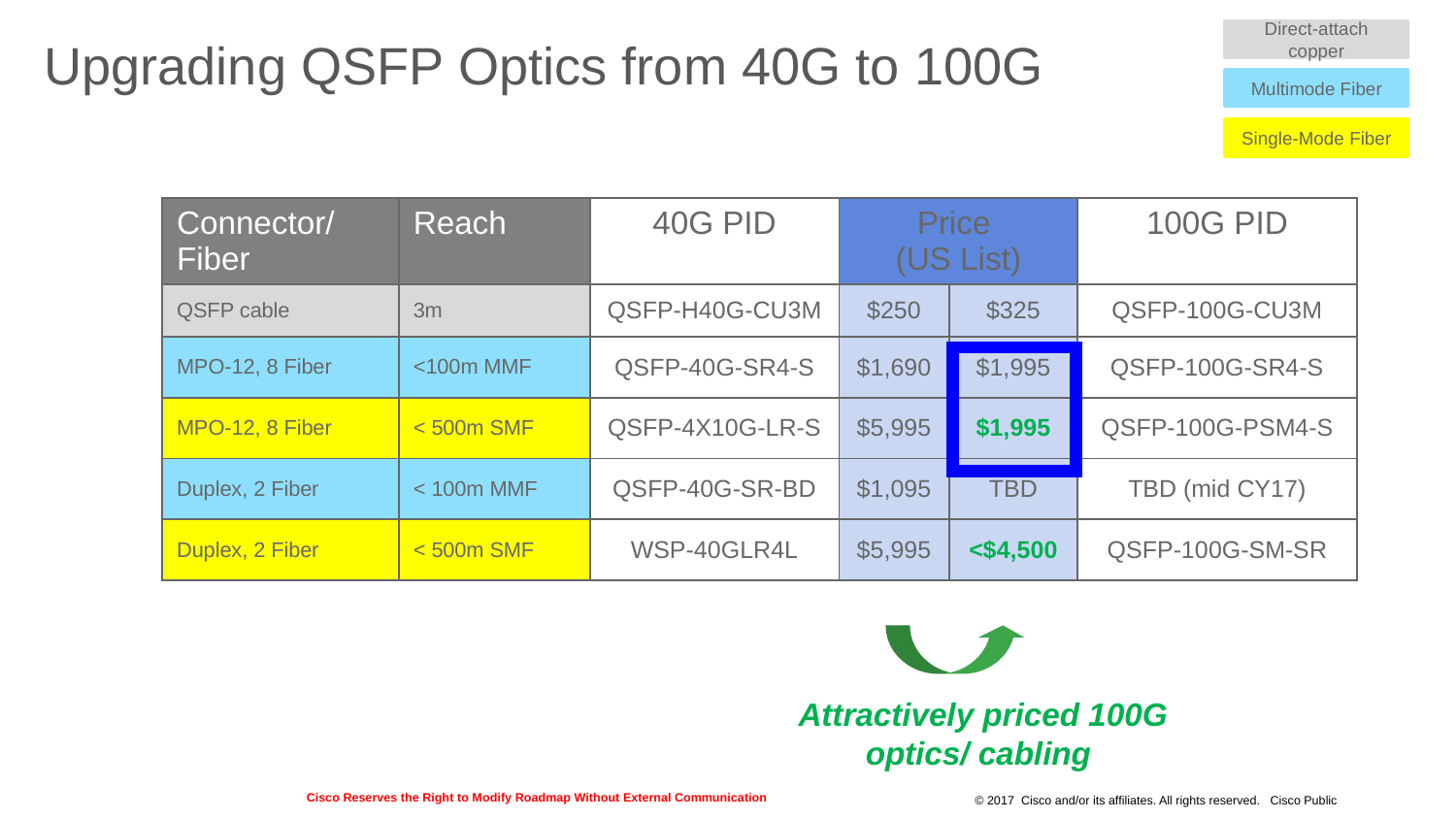

Upgrading QSFP Optics from 40G to 100G
Direct-attach copper
Multimode Fiber
Single-Mode Fiber
| Connector/ Fiber | Reach | 40G PID | Price (US List) |  | 100G PID |
| --- | --- | --- | --- | --- | --- |
| QSFP cable | 3m | QSFP-H40G-CU3M | $250 | $325 | QSFP-100G-CU3M |
| MPO-12, 8 Fiber | <100m MMF | QSFP-40G-SR4-S | $1,690 | $1,995 | QSFP-100G-SR4-S |
| MPO-12, 8 Fiber | < 500m SMF | QSFP-4X10G-LR-S | $5,995 | $1,995 | QSFP-100G-PSM4-S |
| Duplex, 2 Fiber | < 100m MMF | QSFP-40G-SR-BD | $1,095 | TBD | TBD (mid CY17) |
| Duplex, 2 Fiber | < 500m SMF | WSP-40GLR4L | $5,995 | <$4,500 | QSFP-100G-SM-SR |

Attractively priced 100G optics/ cabling